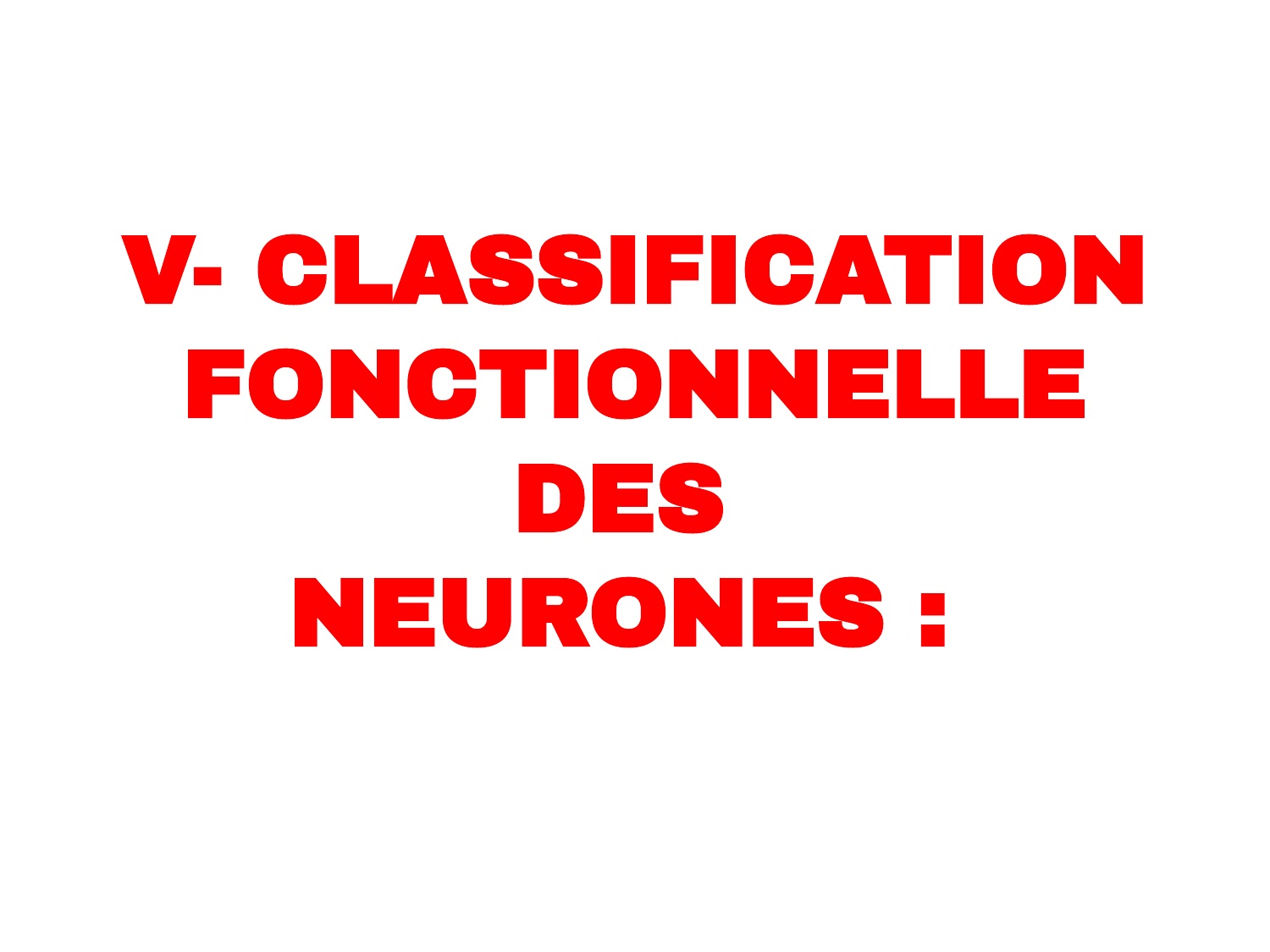

# V- CLASSIFICATION FONCTIONNELLE DES NEURONES :